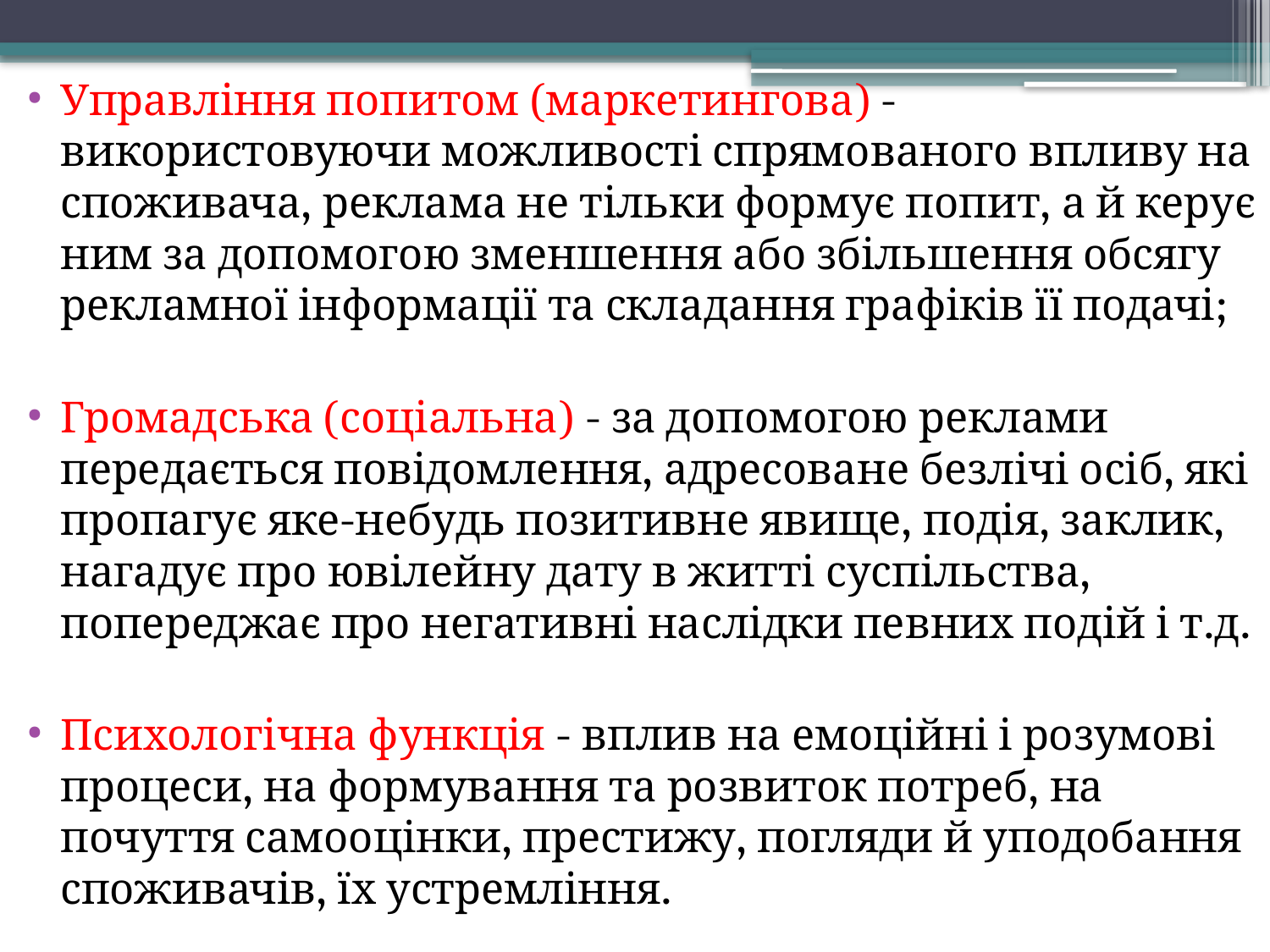

Управління попитом (маркетингова) - використовуючи можливості спрямованого впливу на споживача, реклама не тільки формує попит, а й керує ним за допомогою зменшення або збільшення обсягу рекламної інформації та складання графіків її подачі;

Громадська (соціальна) - за допомогою реклами передається повідомлення, адресоване безлічі осіб, які пропагує яке-небудь позитивне явище, подія, заклик, нагадує про ювілейну дату в житті суспільства, попереджає про негативні наслідки певних подій і т.д.

Психологічна функція - вплив на емоційні і розумові процеси, на формування та розвиток потреб, на почуття самооцінки, престижу, погляди й уподобання споживачів, їх устремління.